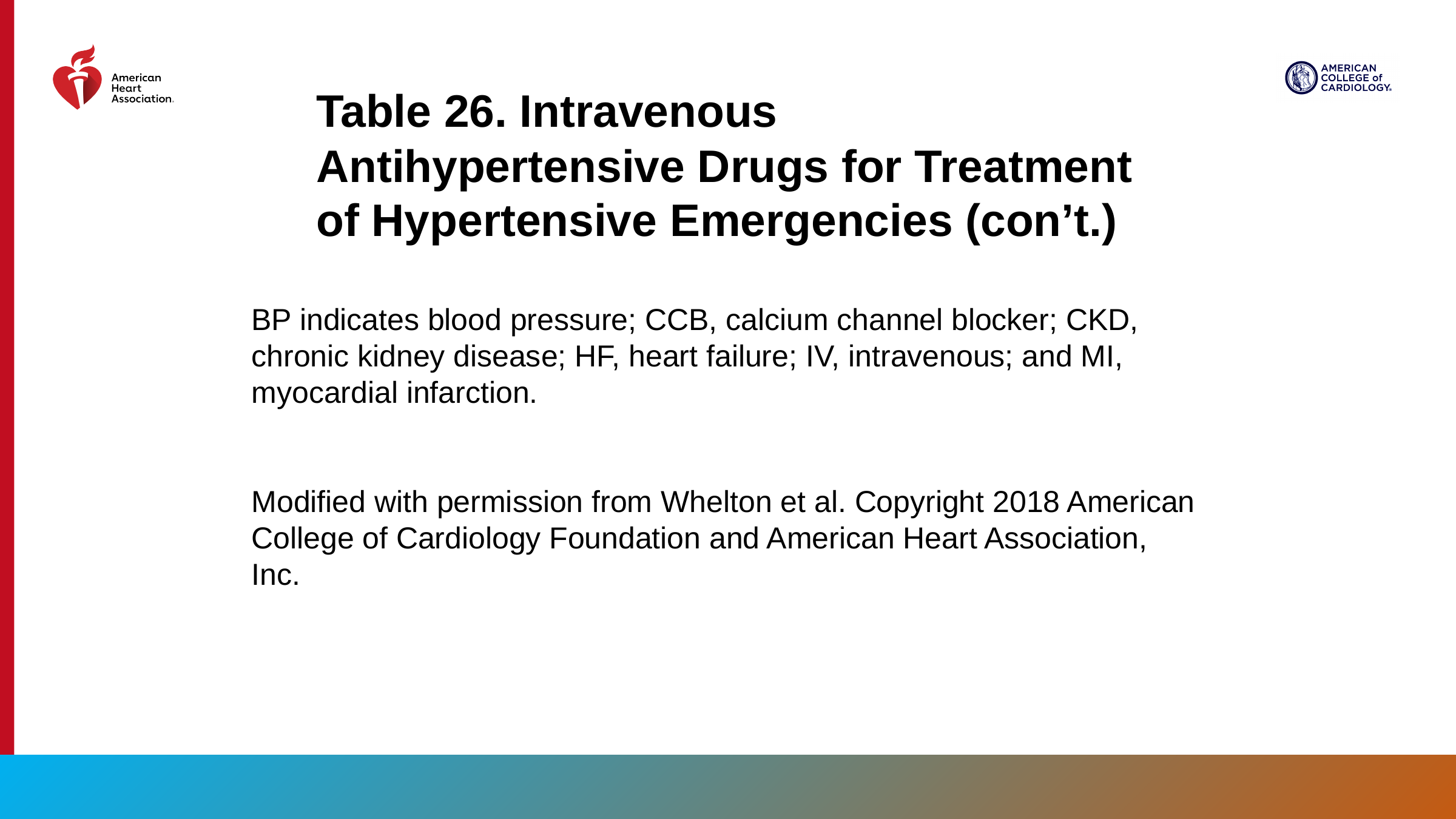

Table 26. Intravenous Antihypertensive Drugs for Treatment of Hypertensive Emergencies (con’t.)
BP indicates blood pressure; CCB, calcium channel blocker; CKD, chronic kidney disease; HF, heart failure; IV, intravenous; and MI, myocardial infarction.

Modified with permission from Whelton et al. Copyright 2018 American College of Cardiology Foundation and American Heart Association, Inc.
151